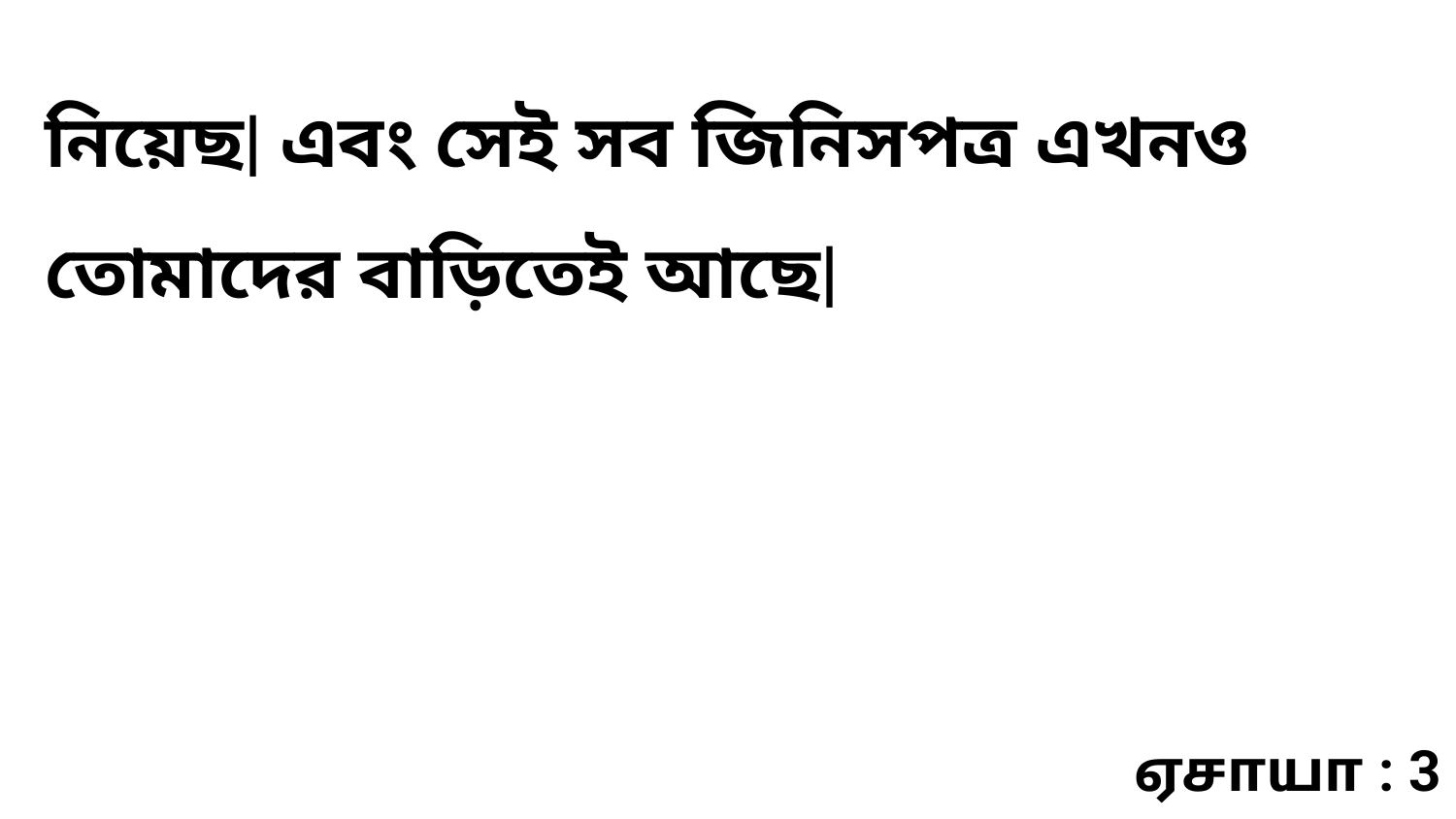

নিয়েছ| এবং সেই সব জিনিসপত্র এখনও তোমাদের বাড়িতেই আছে|
ஏசாயா : 3